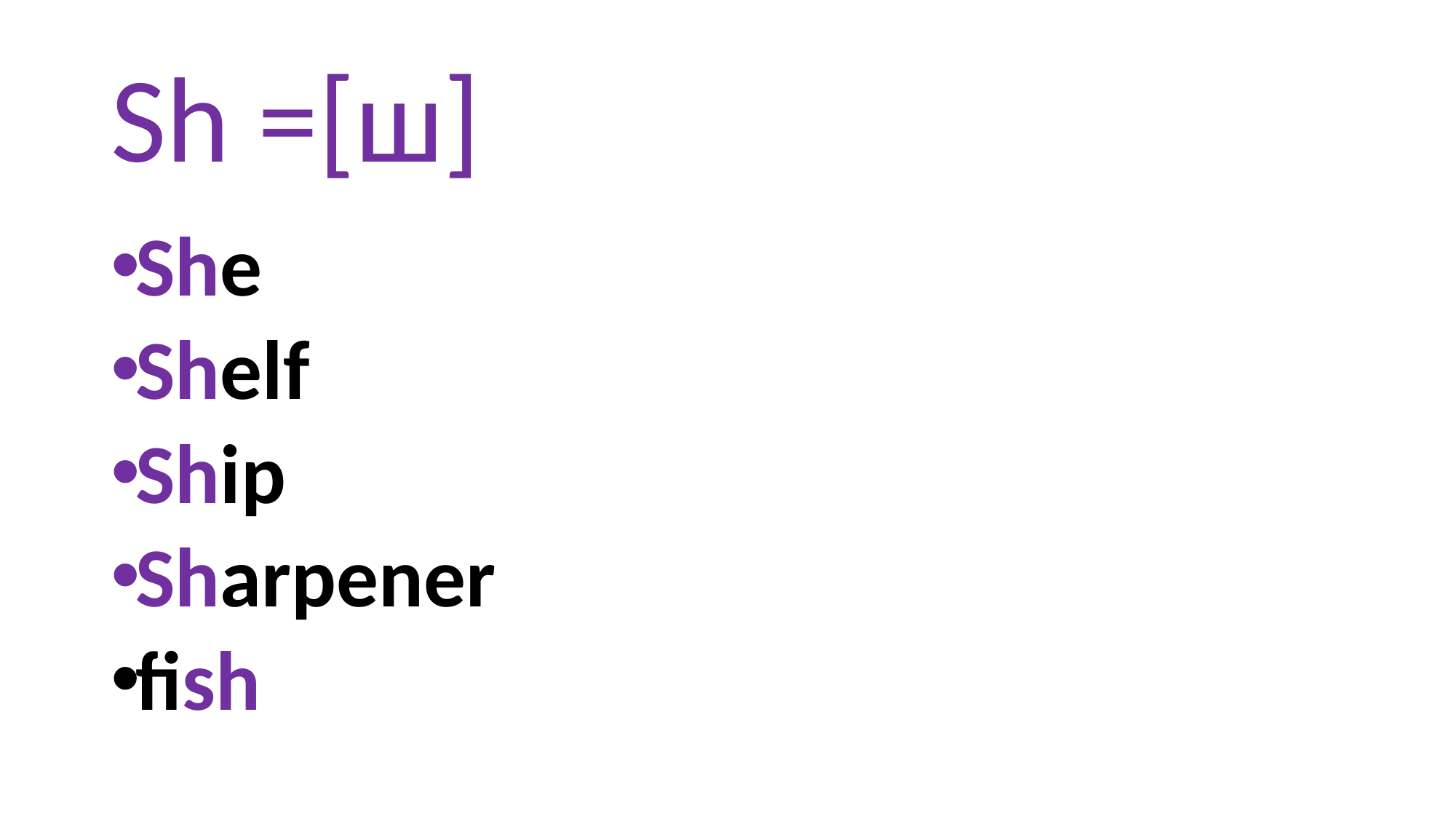

# Sh =[ш]
She
Shelf
Ship
Sharpener
fish